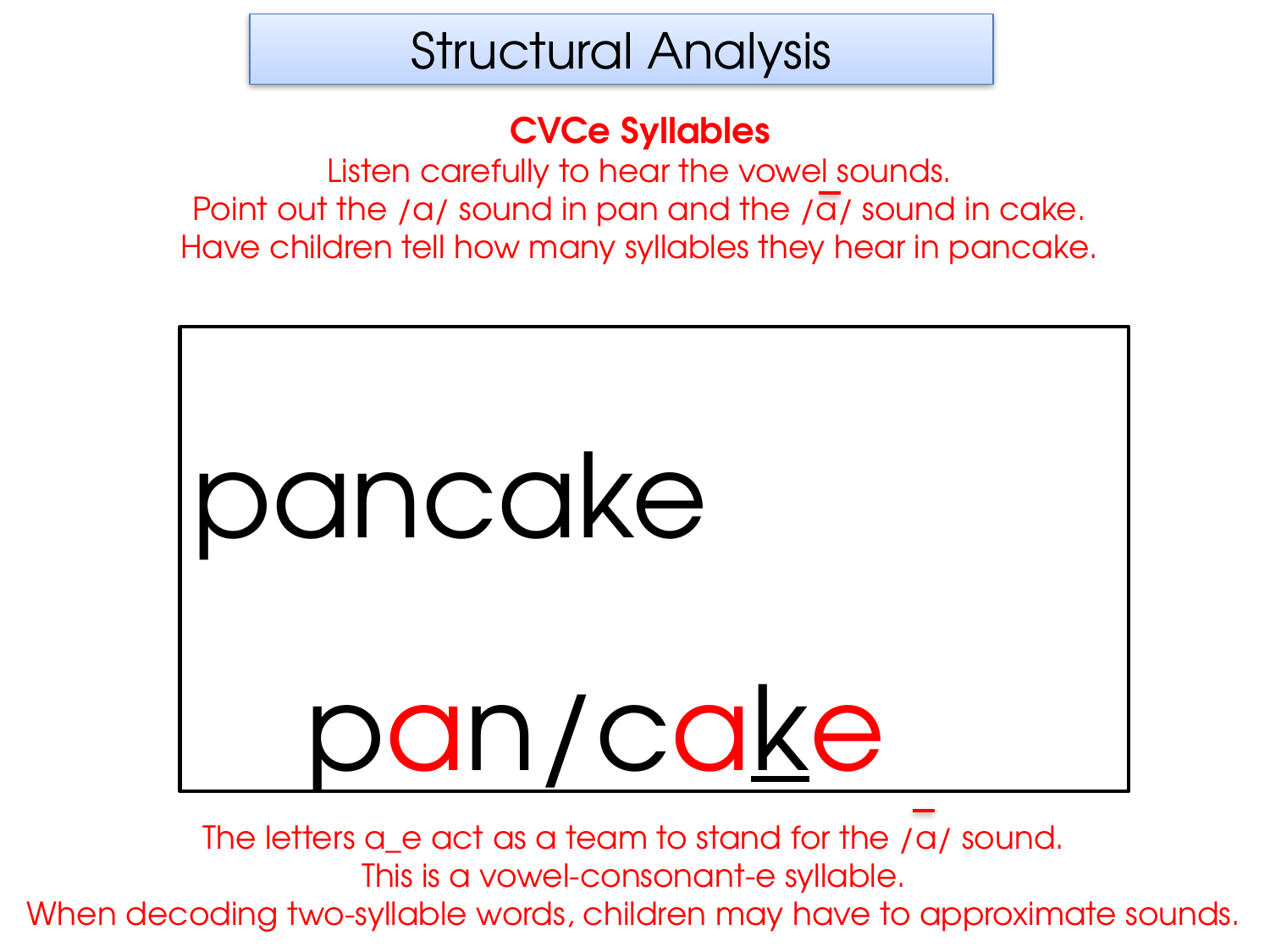

Structural Analysis
CVCe Syllables
Listen carefully to hear the vowel sounds.
Point out the /a/ sound in pan and the /a/ sound in cake.
Have children tell how many syllables they hear in pancake.

				pancake

   pan/cake
The letters a_e act as a team to stand for the /a/ sound.
This is a vowel-consonant-e syllable.
When decoding two-syllable words, children may have to approximate sounds.